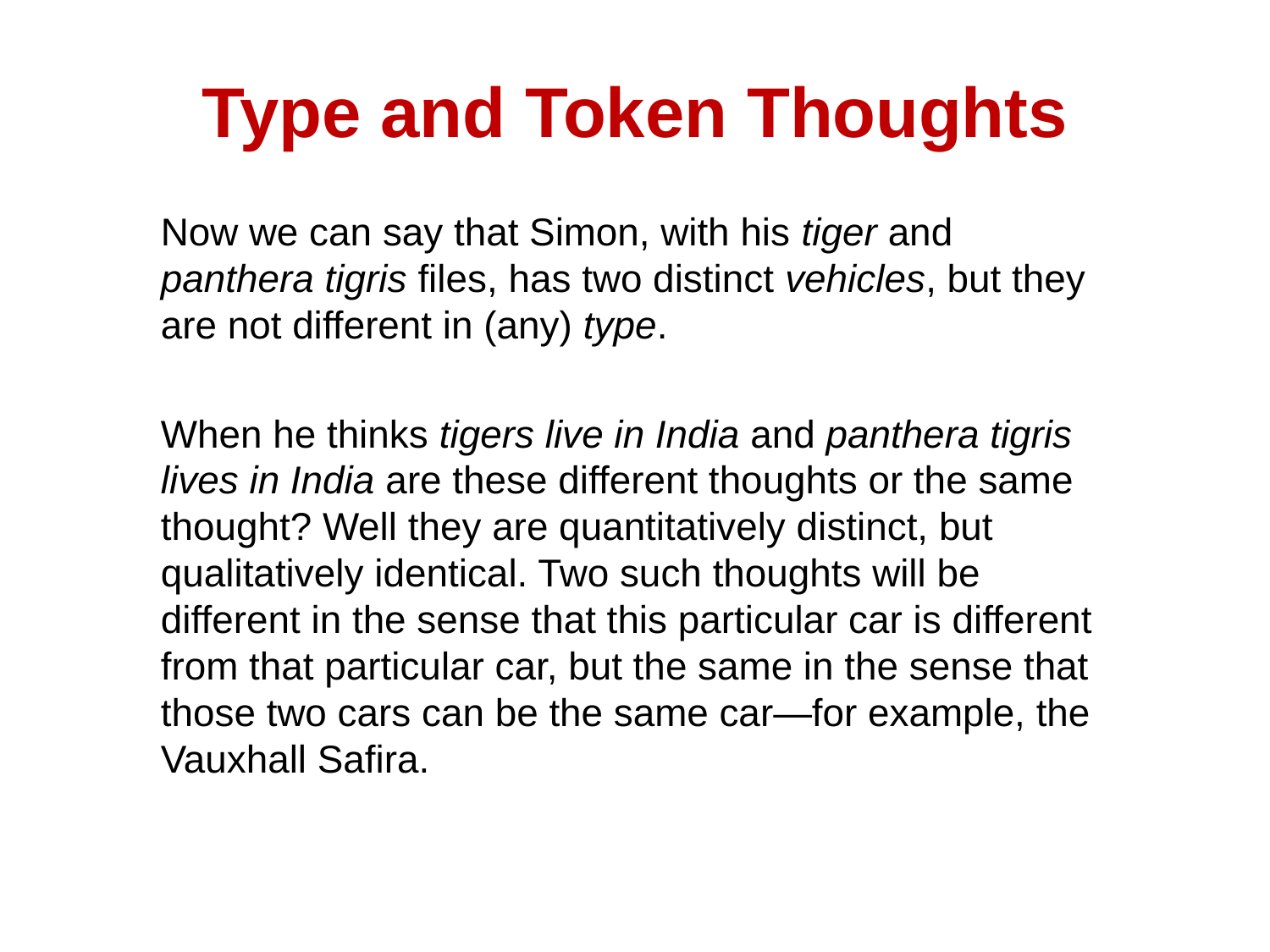

# Type and Token Thoughts
Now we can say that Simon, with his tiger and panthera tigris files, has two distinct vehicles, but they are not different in (any) type.

When he thinks tigers live in India and panthera tigris lives in India are these different thoughts or the same thought? Well they are quantitatively distinct, but qualitatively identical. Two such thoughts will be different in the sense that this particular car is different from that particular car, but the same in the sense that those two cars can be the same car—for example, the Vauxhall Safira.